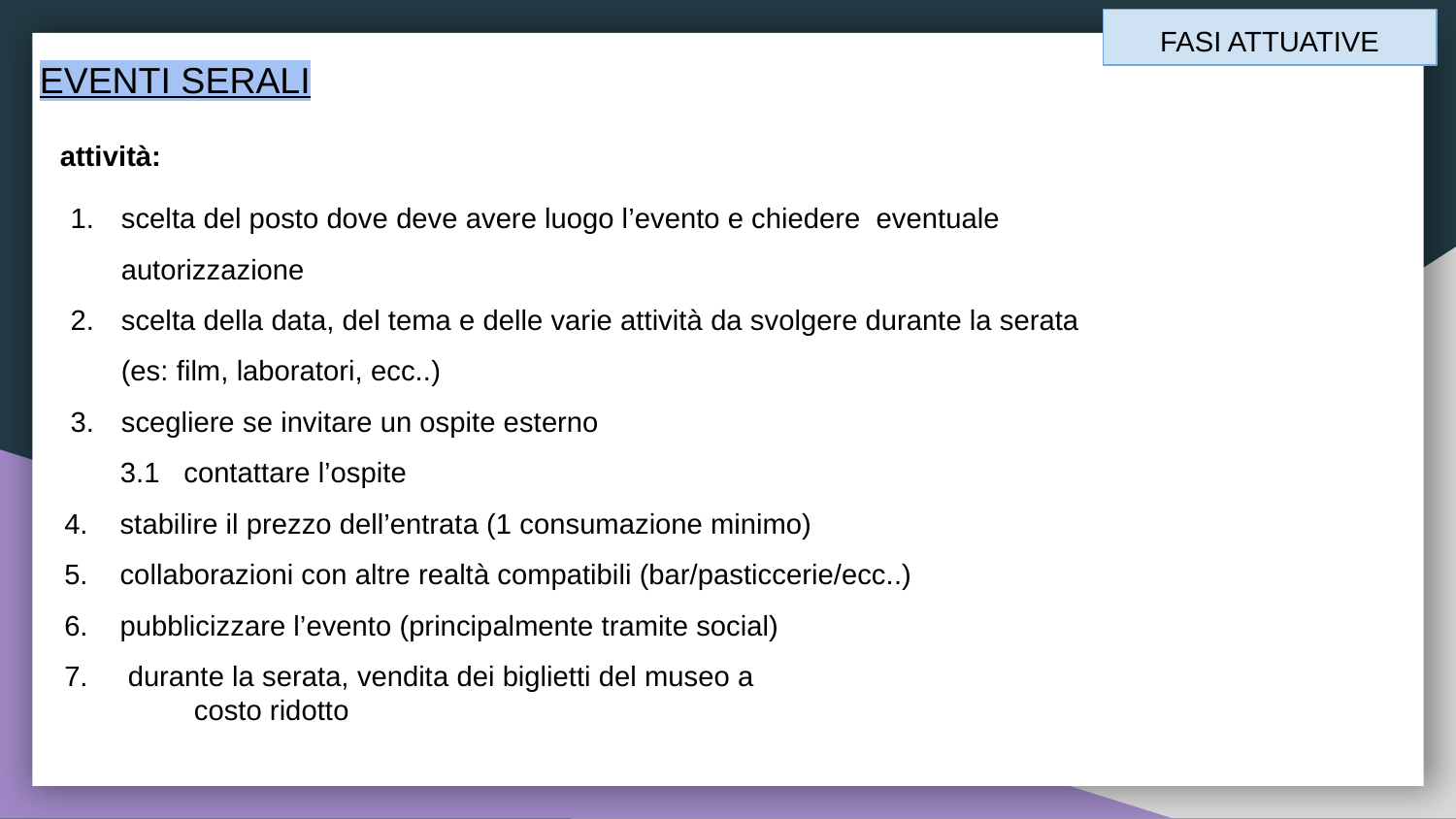

FASI ATTUATIVE
 EVENTI SERALI
attività:
scelta del posto dove deve avere luogo l’evento e chiedere  eventuale autorizzazione
scelta della data, del tema e delle varie attività da svolgere durante la serata (es: film, laboratori, ecc..)
scegliere se invitare un ospite esterno
         3.1   contattare l’ospite
  4.    stabilire il prezzo dell’entrata (1 consumazione minimo)
  5.    collaborazioni con altre realtà compatibili (bar/pasticcerie/ecc..)
  6.    pubblicizzare l’evento (principalmente tramite social)
  7.     durante la serata, vendita dei biglietti del museo a
 	costo ridotto